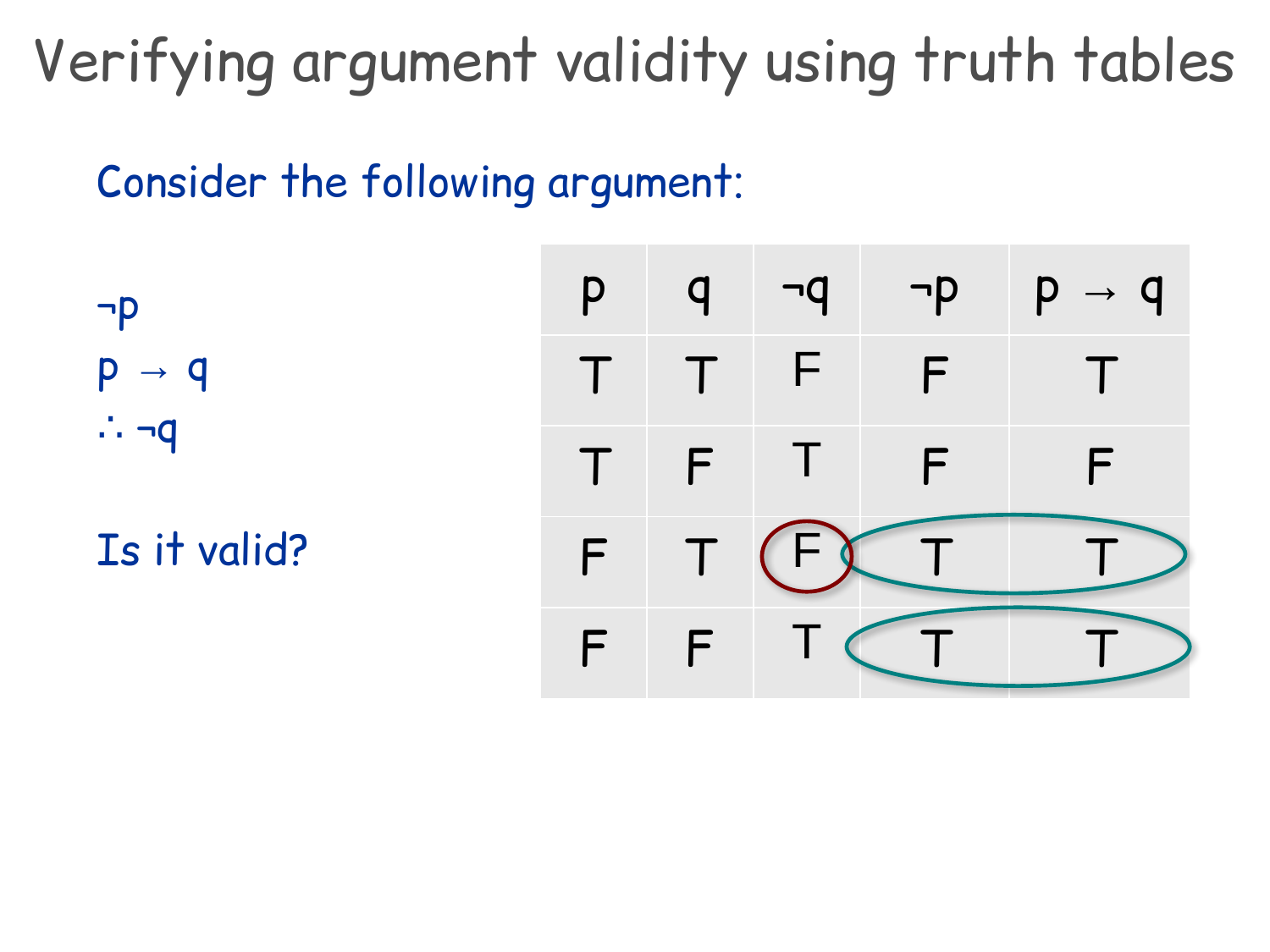

# Verifying argument validity using truth tables
Consider the following argument:

¬p
p → q
∴ ¬q

Is it valid?

| p | q | ¬q | ¬p | p → q |
| --- | --- | --- | --- | --- |
| T | T | F | F | T |
| T | F | T | F | F |
| F | T | F | T | T |
| F | F | T | T | T |